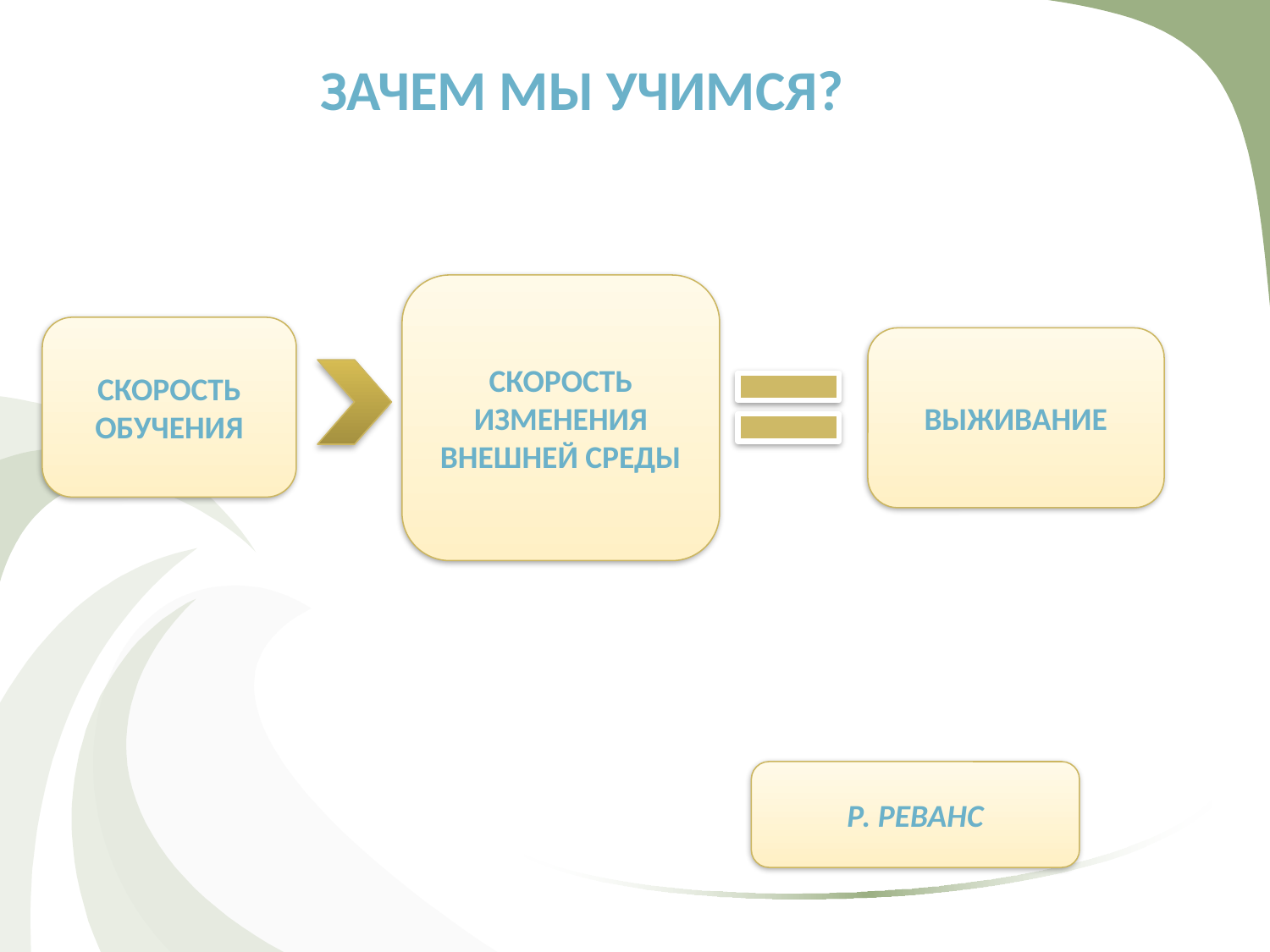

# ЗАЧЕМ МЫ УЧИМСЯ?
СКОРОСТЬ
ИЗМЕНЕНИЯ
ВНЕШНЕЙ СРЕДЫ
СКОРОСТЬ ОБУЧЕНИЯ
ВЫЖИВАНИЕ

Р. РЕВАНС